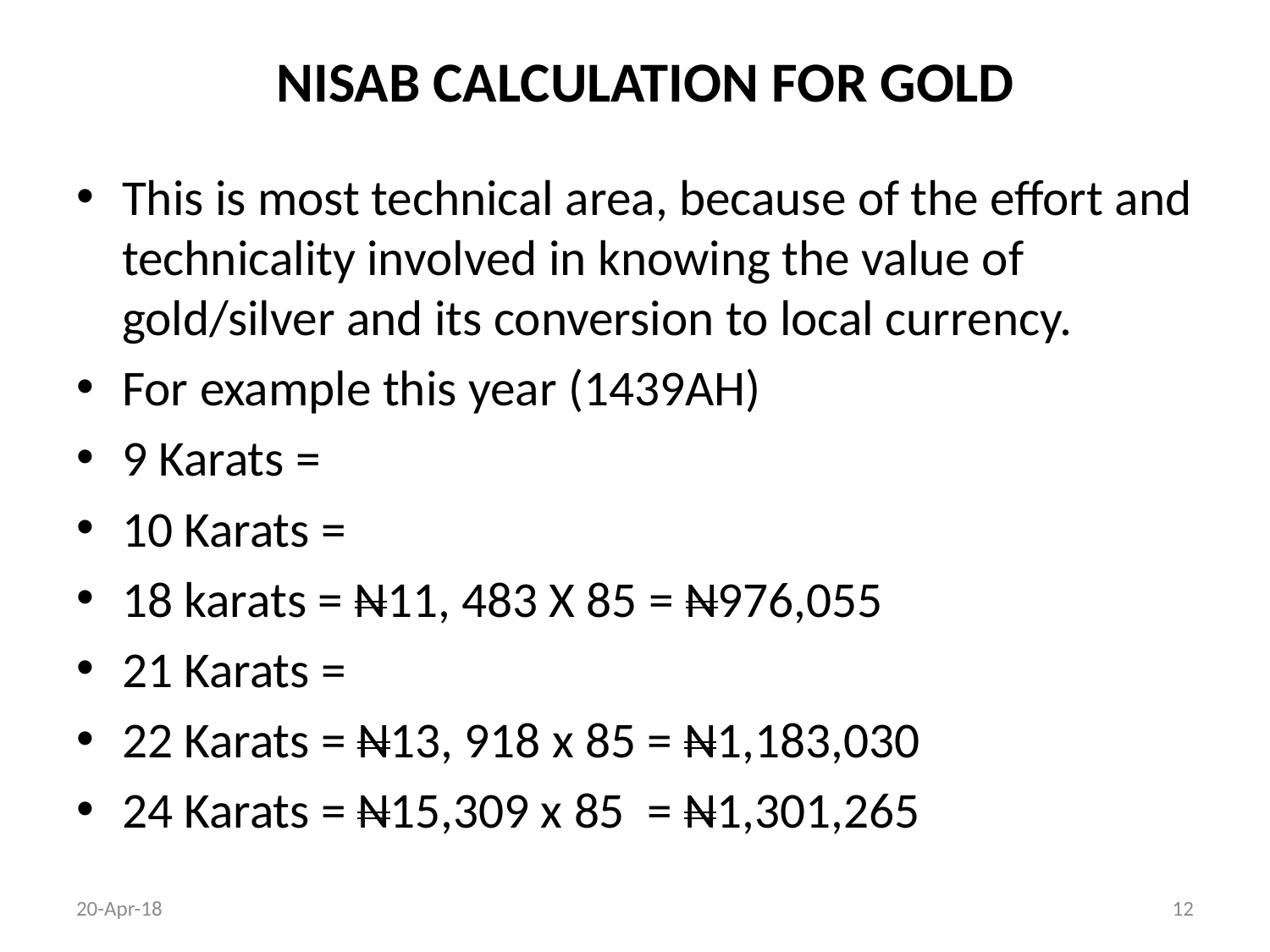

# NISAB CALCULATION FOR GOLD
This is most technical area, because of the effort and technicality involved in knowing the value of gold/silver and its conversion to local currency.
For example this year (1439AH)
9 Karats =
10 Karats =
18 karats = N11, 483 X 85 = N976,055
21 Karats =
22 Karats = N13, 918 x 85 = N1,183,030
24 Karats = N15,309 x 85  = N1,301,265
20-Apr-18
12